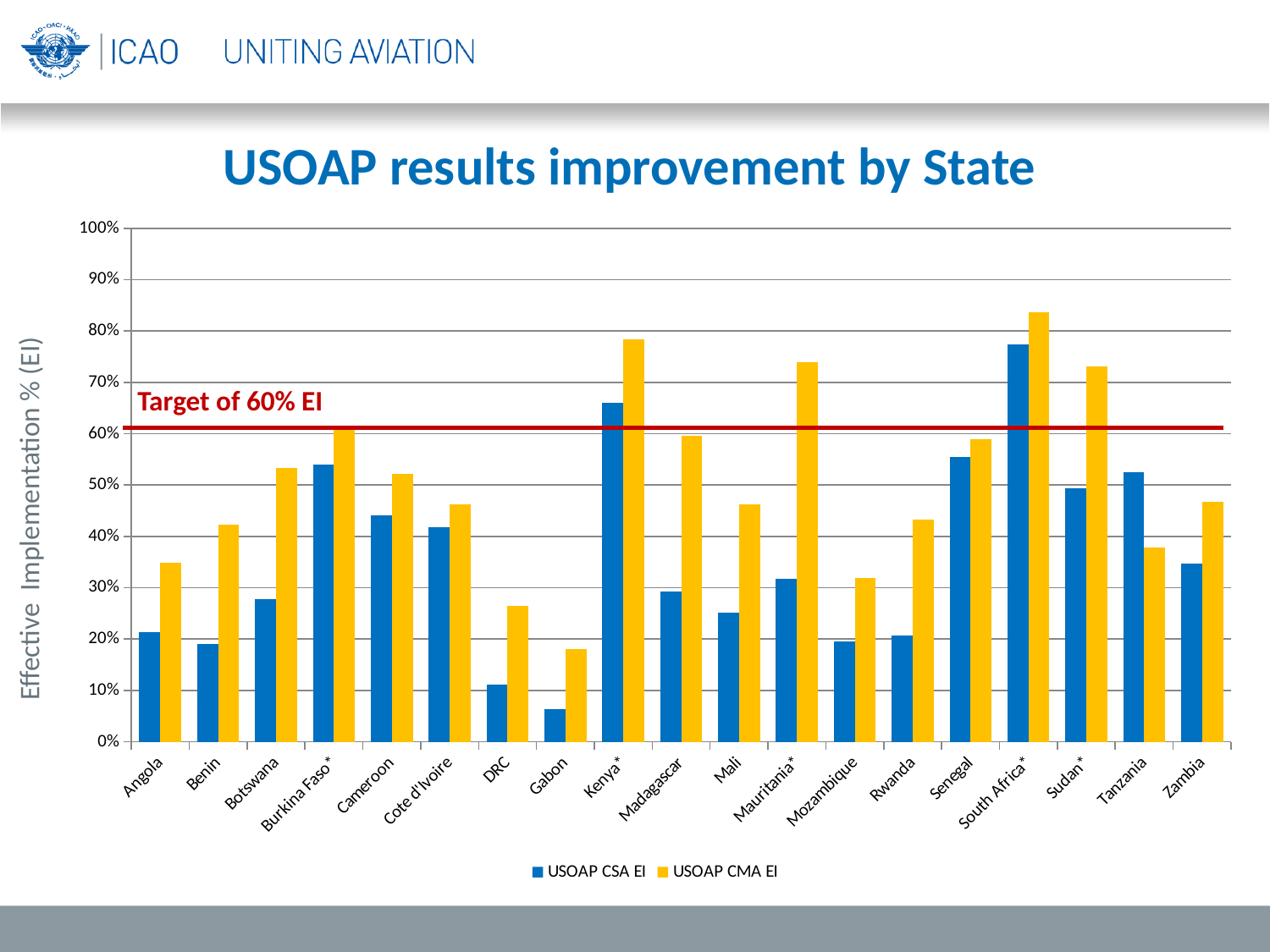

# USOAP results improvement by State

### Chart

| Category | USOAP CSA EI | USOAP CMA EI |
|---|---|---|
| Angola | 0.214 | 0.348 |
| Benin | 0.19 | 0.4226 |
| Botswana | 0.277 | 0.5337 |
| Burkina Faso* | 0.54 | 0.616 |
| Cameroon | 0.441 | 0.5213 |
| Cote d'Ivoire | 0.418 | 0.462 |
| DRC | 0.112 | 0.2651 |
| Gabon | 0.063 | 0.17989999999999998 |
| Kenya* | 0.66 | 0.7842 |
| Madagascar | 0.293 | 0.5963 |
| Mali | 0.251 | 0.46299999999999997 |
| Mauritania* | 0.317 | 0.7394 |
| Mozambique | 0.195 | 0.31930000000000003 |
| Rwanda | 0.207 | 0.4325 |
| Senegal | 0.554 | 0.59 |
| South Africa* | 0.774 | 0.8367 |
| Sudan* | 0.493 | 0.7317 |
| Tanzania | 0.525 | 0.37820000000000004 |
| Zambia | 0.347 | 0.4668 |
Effective  Implementation % (EI)
Target of 60% EI